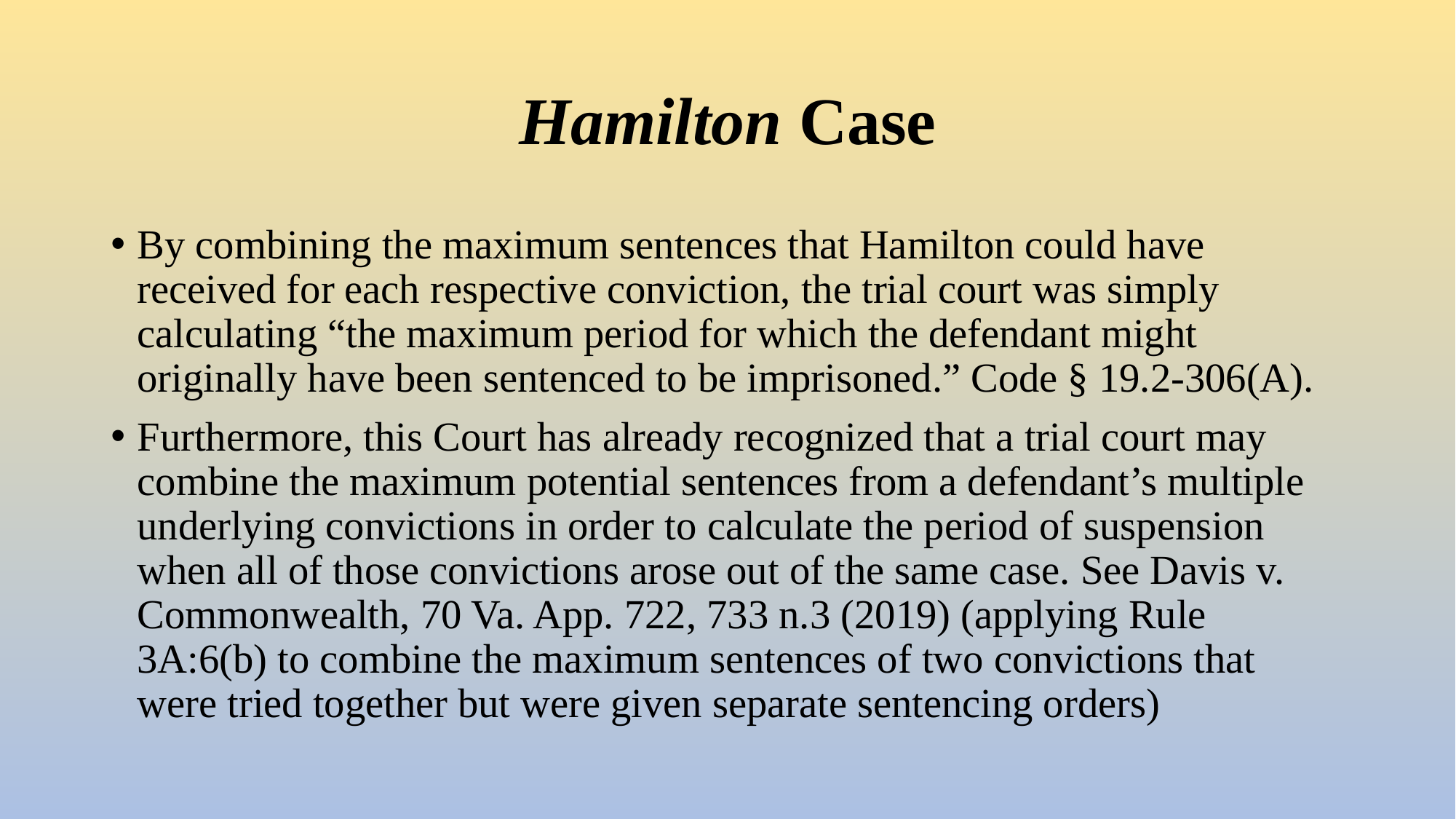

# Hamilton Case
By combining the maximum sentences that Hamilton could have received for each respective conviction, the trial court was simply calculating “the maximum period for which the defendant might originally have been sentenced to be imprisoned.” Code § 19.2-306(A).
Furthermore, this Court has already recognized that a trial court may combine the maximum potential sentences from a defendant’s multiple underlying convictions in order to calculate the period of suspension when all of those convictions arose out of the same case. See Davis v. Commonwealth, 70 Va. App. 722, 733 n.3 (2019) (applying Rule 3A:6(b) to combine the maximum sentences of two convictions that were tried together but were given separate sentencing orders)